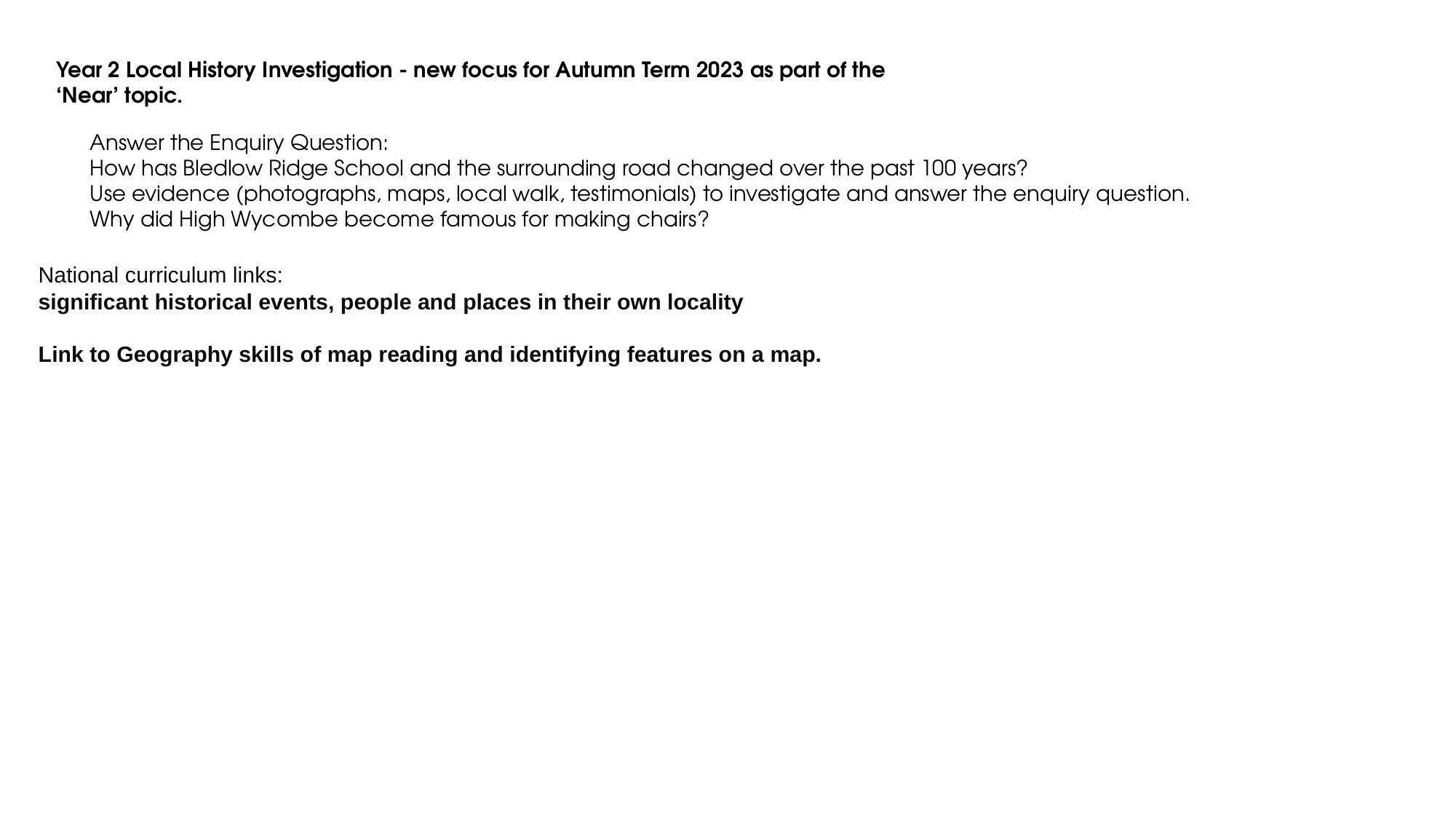

Year 2 Local History Investigation - new focus for Autumn Term 2023 as part of the ‘Near’ topic.
Answer the Enquiry Question:
How has Bledlow Ridge School and the surrounding road changed over the past 100 years?
Use evidence (photographs, maps, local walk, testimonials) to investigate and answer the enquiry question.
Why did High Wycombe become famous for making chairs?
National curriculum links:
significant historical events, people and places in their own locality

Link to Geography skills of map reading and identifying features on a map.